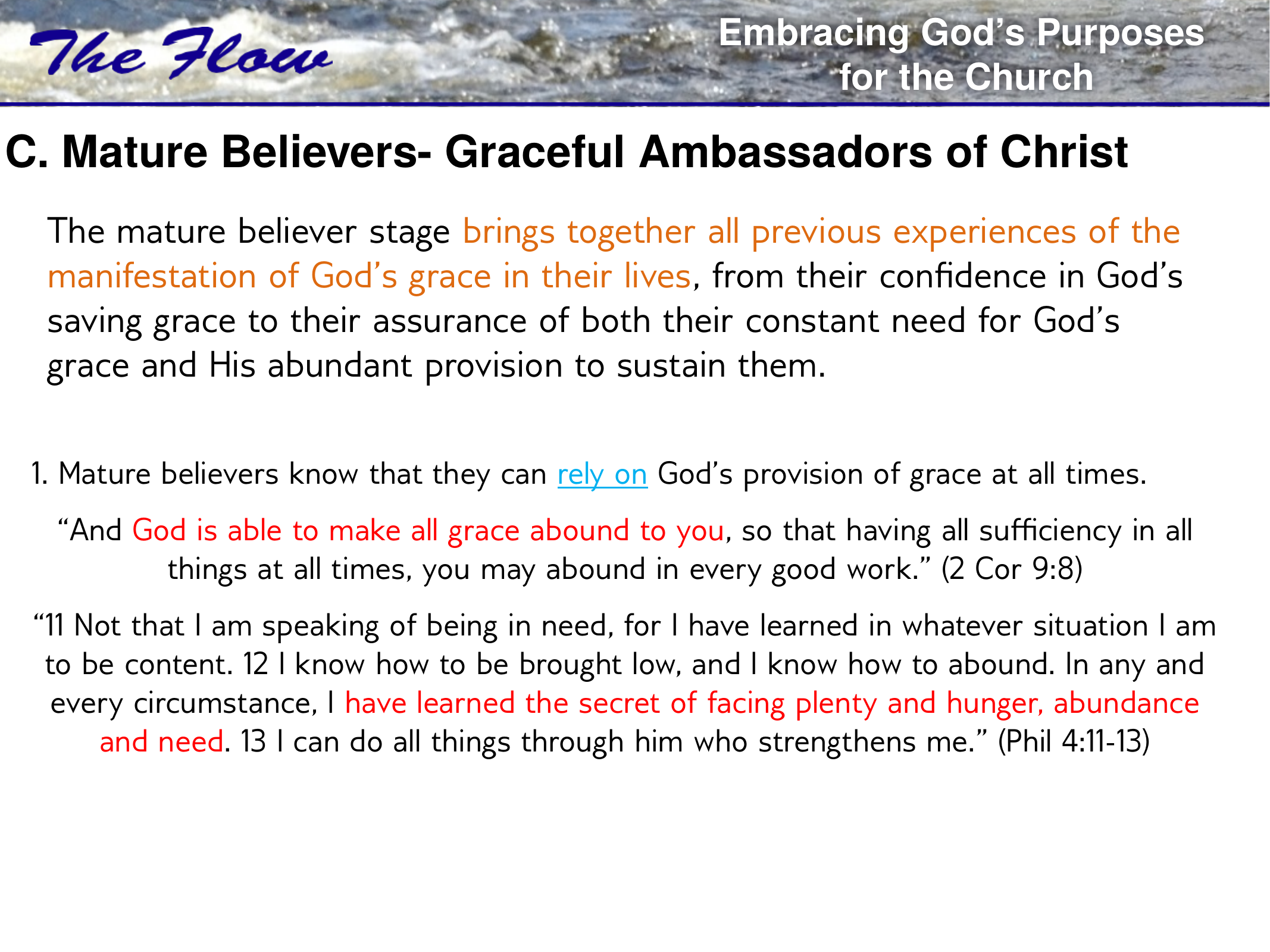

# C. Mature Believers- Graceful Ambassadors of Christ
The mature believer stage brings together all previous experiences of the manifestation of God’s grace in their lives, from their confidence in God’s saving grace to their assurance of both their constant need for God’s grace and His abundant provision to sustain them.

1. Mature believers know that they can rely on God’s provision of grace at all times.

“And God is able to make all grace abound to you, so that having all sufficiency in all things at all times, you may abound in every good work.” (2 Cor 9:8)

“11 Not that I am speaking of being in need, for I have learned in whatever situation I am to be content. 12 I know how to be brought low, and I know how to abound. In any and every circumstance, I have learned the secret of facing plenty and hunger, abundance and need. 13 I can do all things through him who strengthens me.” (Phil 4:11-13)